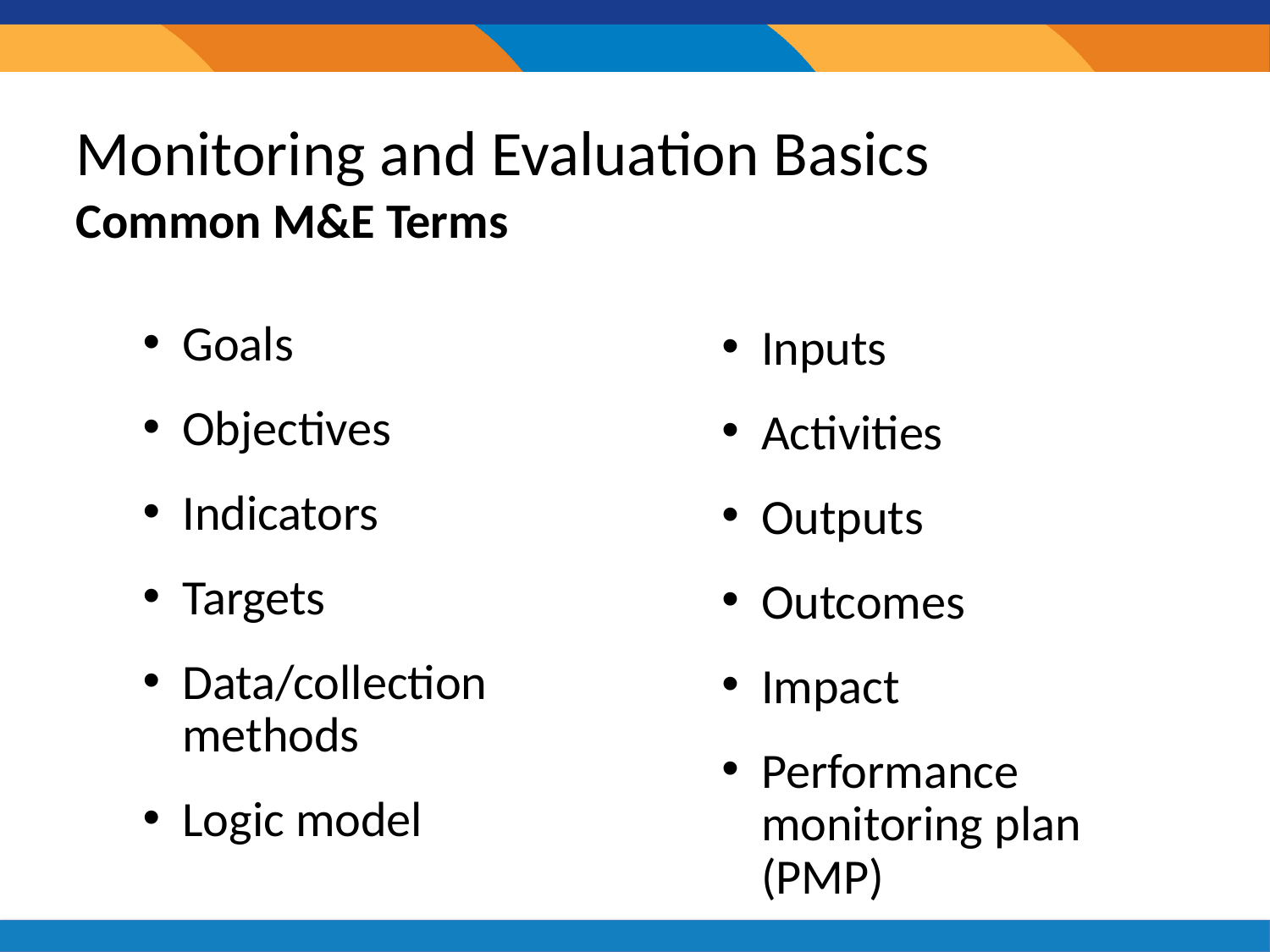

# Monitoring and Evaluation Basics Common M&E Terms

Goals
Objectives
Indicators
Targets
Data/collection methods
Logic model

Inputs
Activities
Outputs
Outcomes
Impact
Performance monitoring plan (PMP)